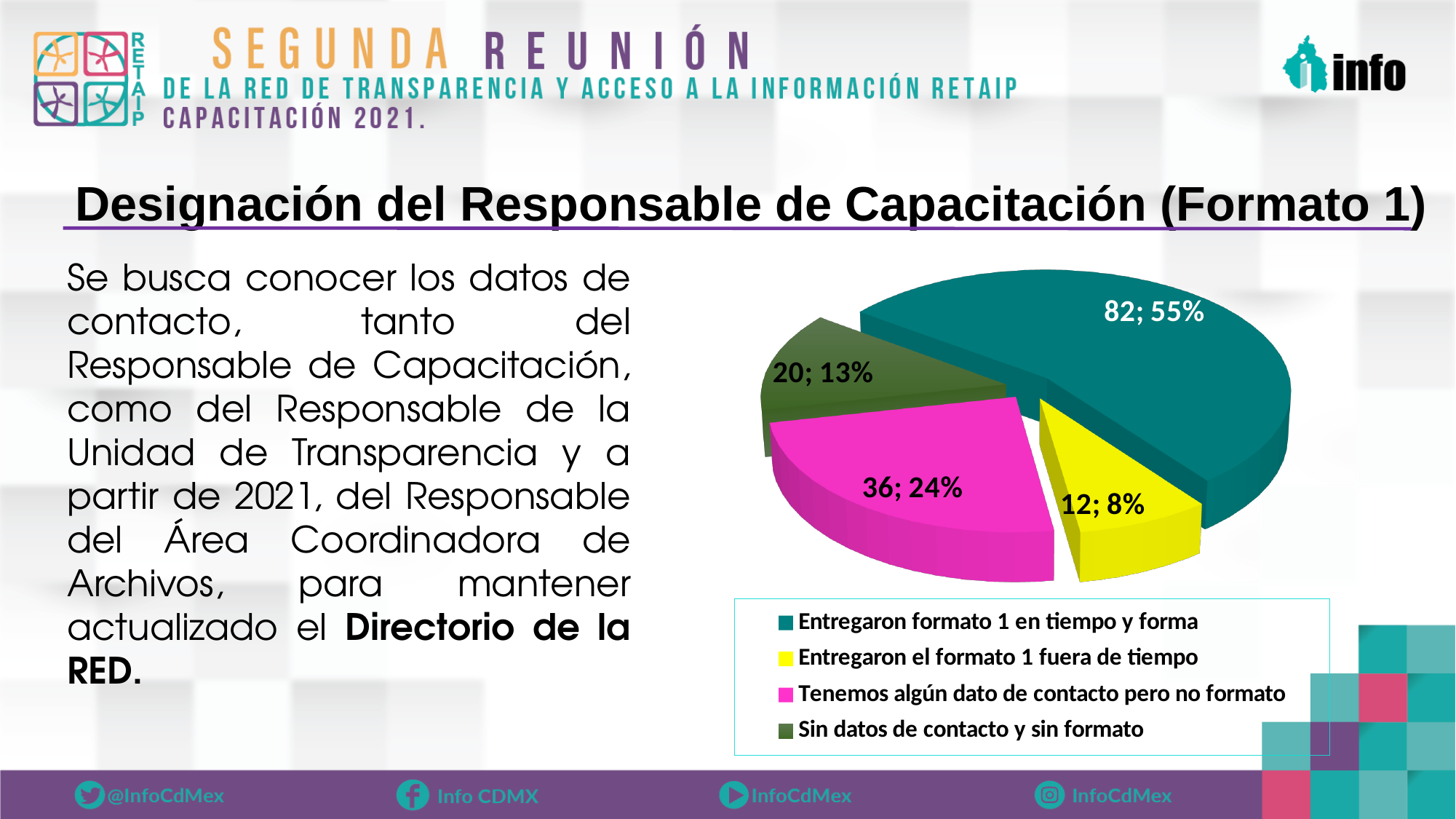

# Designación del Responsable de Capacitación (Formato 1)
Se busca conocer los datos de contacto, tanto del Responsable de Capacitación, como del Responsable de la Unidad de Transparencia y a partir de 2021, del Responsable del Área Coordinadora de Archivos, para mantener actualizado el Directorio de la RED.

[unsupported chart]